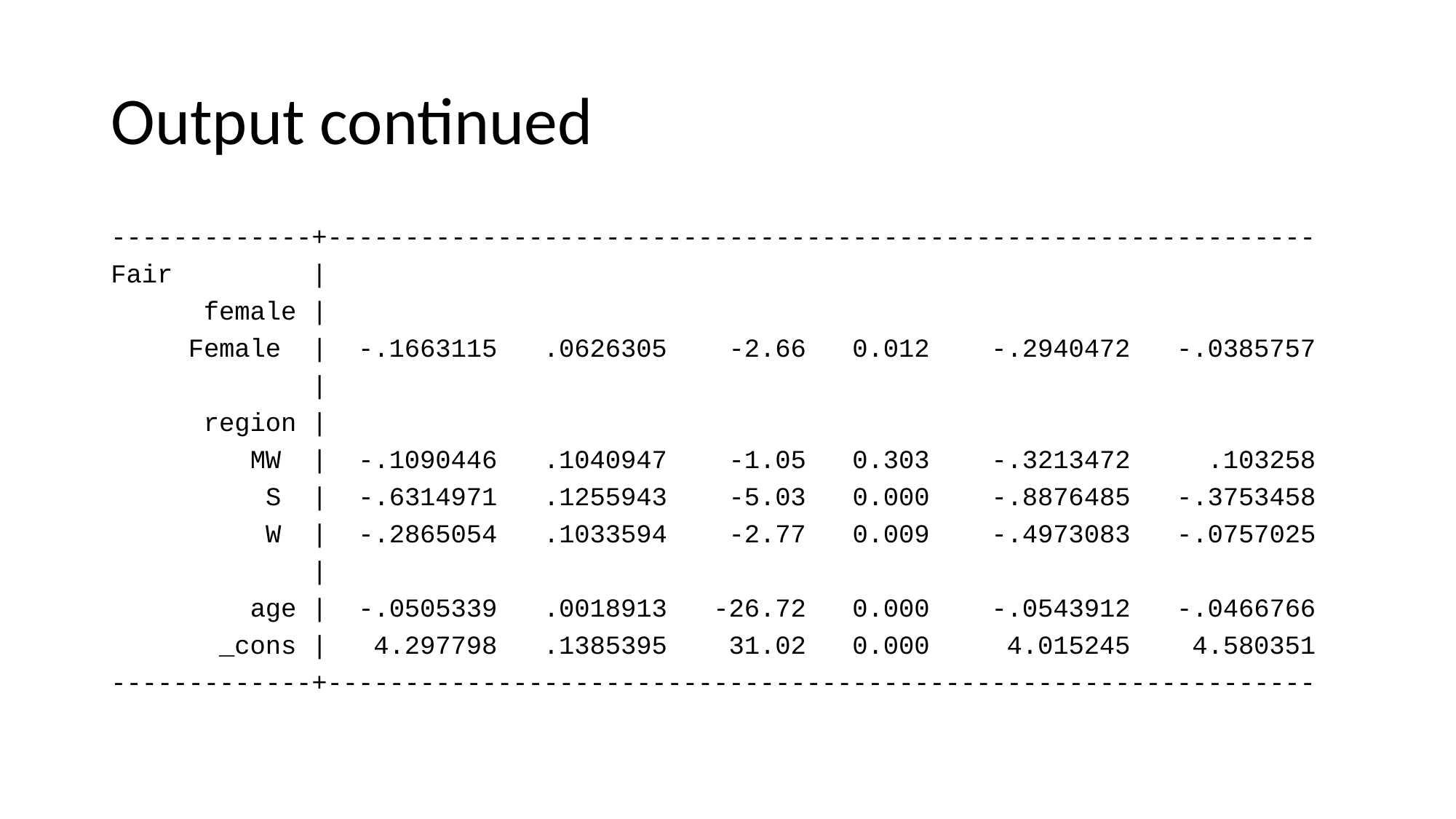

# Output continued
-------------+----------------------------------------------------------------
Fair         |
      female |
     Female  |  -.1663115   .0626305    -2.66   0.012    -.2940472   -.0385757
             |
      region |
         MW  |  -.1090446   .1040947    -1.05   0.303    -.3213472     .103258
          S  |  -.6314971   .1255943    -5.03   0.000    -.8876485   -.3753458
          W  |  -.2865054   .1033594    -2.77   0.009    -.4973083   -.0757025
             |
         age |  -.0505339   .0018913   -26.72   0.000    -.0543912   -.0466766
       _cons |   4.297798   .1385395    31.02   0.000     4.015245    4.580351
-------------+----------------------------------------------------------------